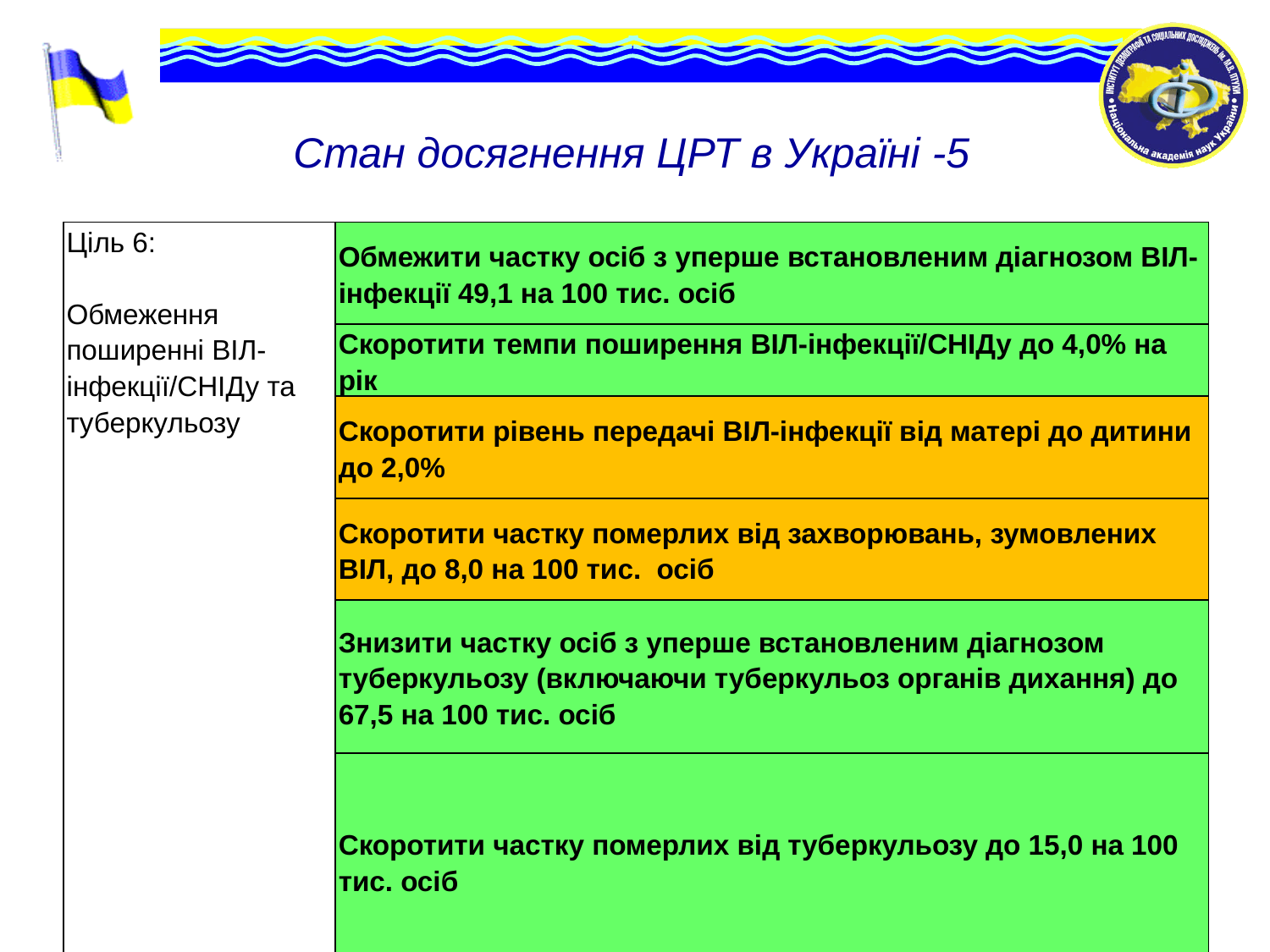

# Стан досягнення ЦРТ в Україні -5
| Ціль 6: Обмеження поширенні ВІЛ-інфекції/СНІДу та туберкульозу | Обмежити частку осіб з уперше встановленим діагнозом ВІЛ-інфекції 49,1 на 100 тис. осіб |
| --- | --- |
|  | Скоротити темпи поширення ВІЛ-інфекції/СНІДу до 4,0% на рік |
|  | Скоротити рівень передачі ВІЛ-інфекції від матері до дитини до 2,0% |
|  | Скоротити частку померлих від захворювань, зумовлених ВІЛ, до 8,0 на 100 тис. осіб |
|  | Знизити частку осіб з уперше встановленим діагнозом туберкульозу (включаючи туберкульоз органів дихання) до 67,5 на 100 тис. осіб |
|  | Скоротити частку померлих від туберкульозу до 15,0 на 100 тис. осіб |